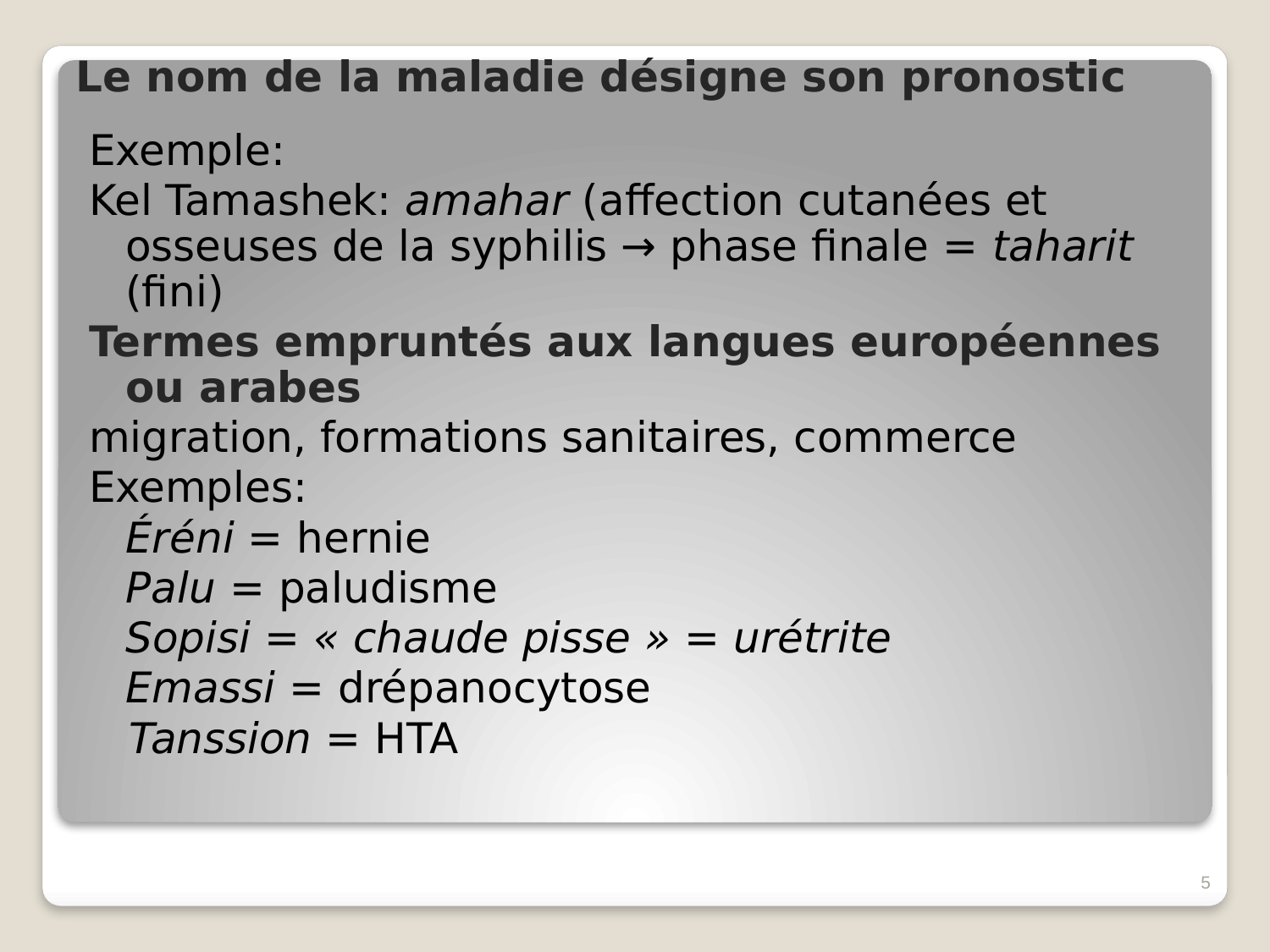

# Le nom de la maladie désigne son pronostic
Exemple:
Kel Tamashek: amahar (affection cutanées et osseuses de la syphilis → phase finale = taharit (fini)
Termes empruntés aux langues européennes ou arabes
migration, formations sanitaires, commerce
Exemples:
	Éréni = hernie
	Palu = paludisme
	Sopisi = « chaude pisse » = urétrite
	Emassi = drépanocytose
   Tanssion = HTA

5